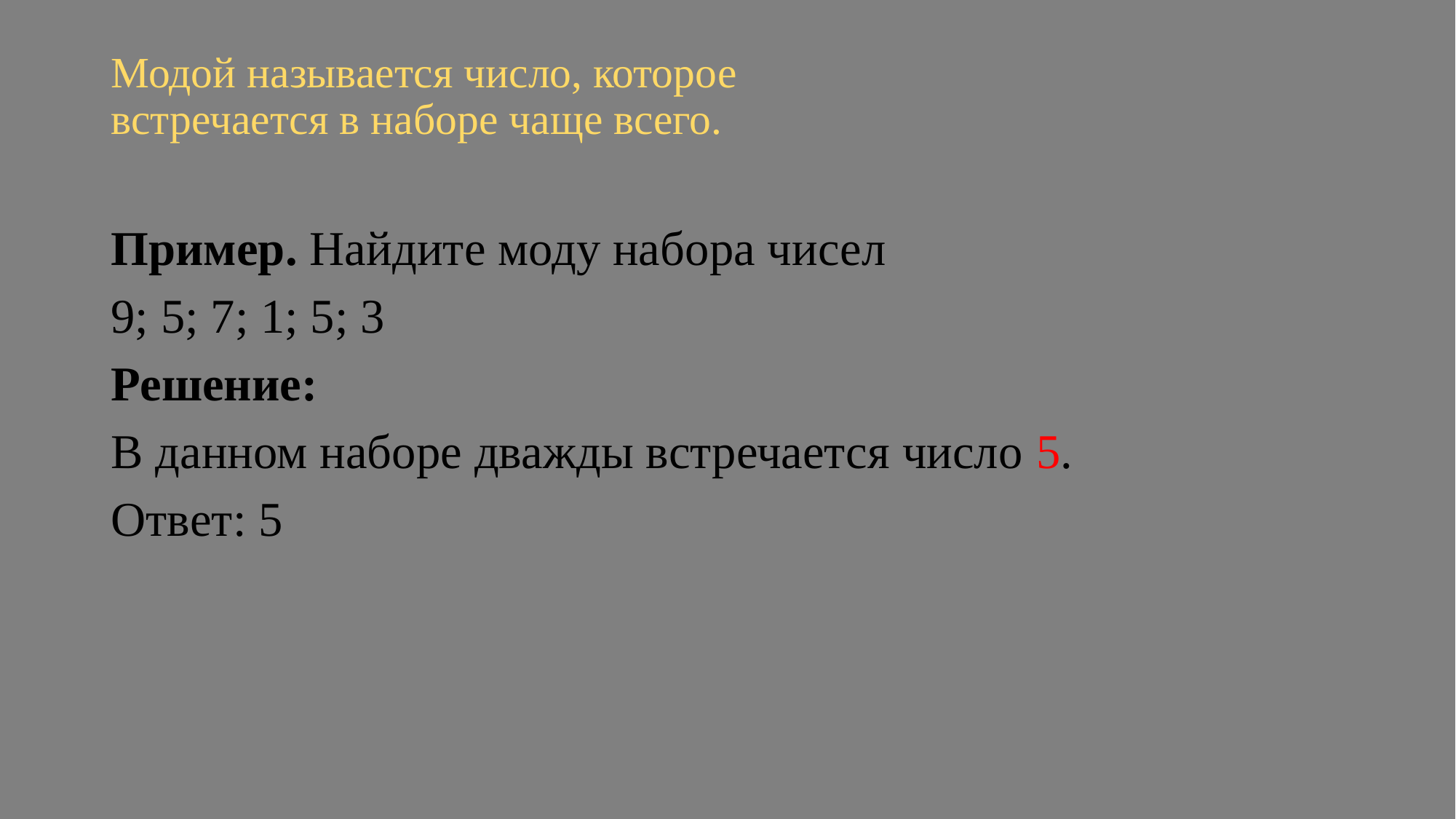

# Модой называется число, которое встречается в наборе чаще всего.
Пример. Найдите моду набора чисел
9; 5; 7; 1; 5; 3
Решение:
В данном наборе дважды встречается число 5.
Ответ: 5